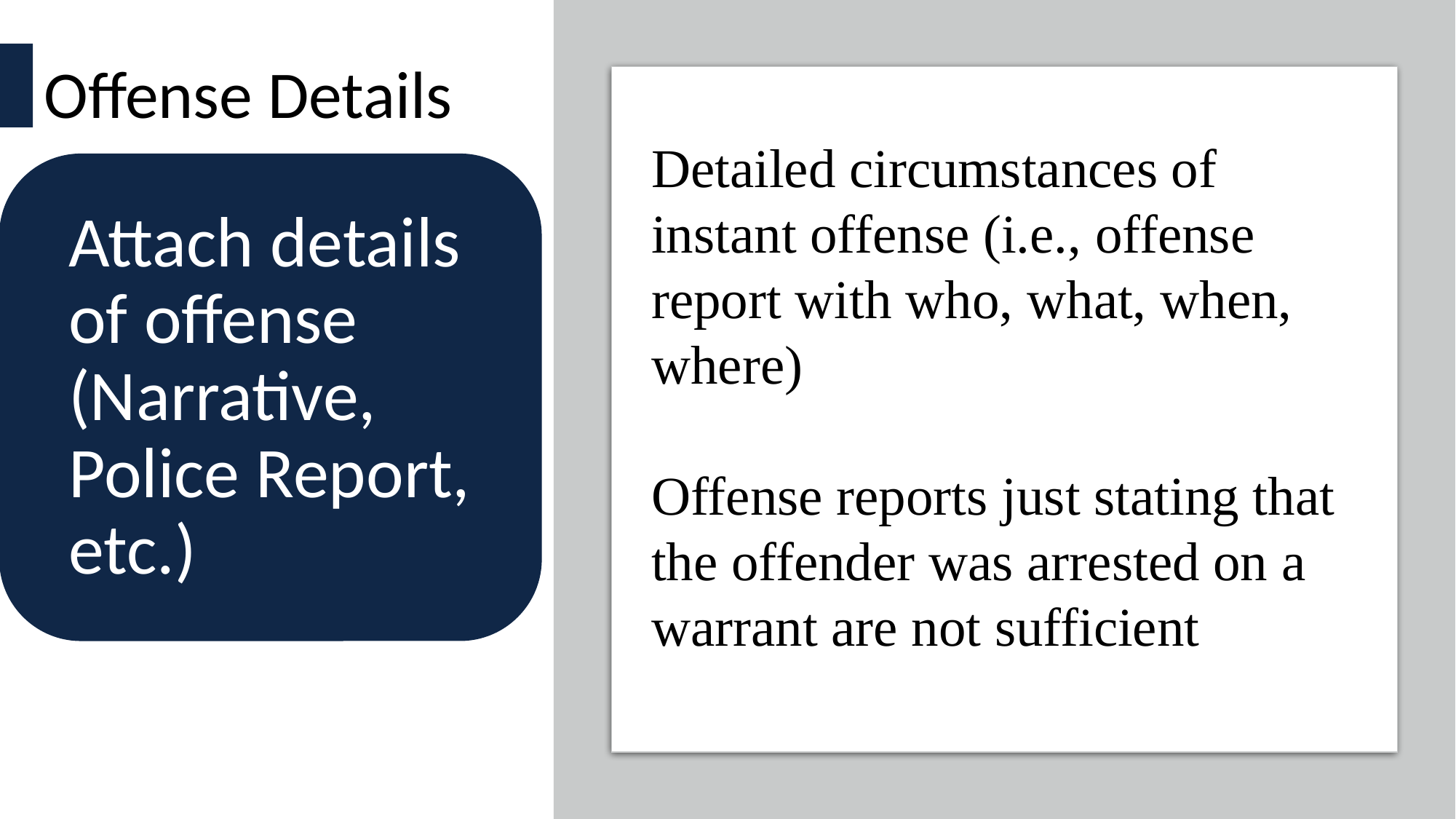

Offense Details

Detailed circumstances of instant offense (i.e., offense report with who, what, when, where)

Offense reports just stating that the offender was arrested on a warrant are not sufficient
Attach details of offense (Narrative, Police Report, etc.)
20